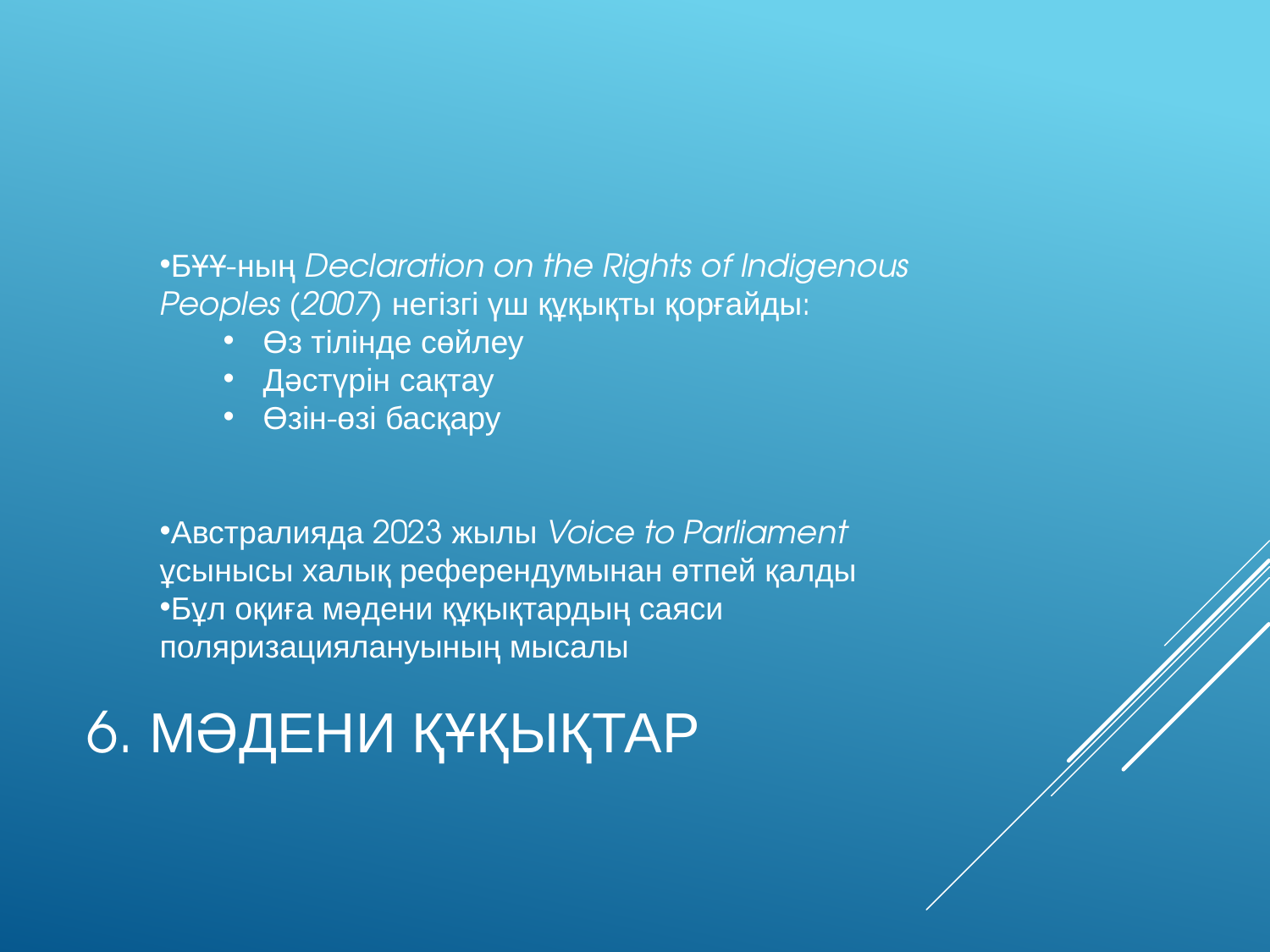

БҰҰ-ның Declaration on the Rights of Indigenous Peoples (2007) негізгі үш құқықты қорғайды:
Өз тілінде сөйлеу
Дәстүрін сақтау
Өзін-өзі басқару

Австралияда 2023 жылы Voice to Parliament ұсынысы халық референдумынан өтпей қалды
Бұл оқиға мәдени құқықтардың саяси поляризациялануының мысалы
# 6. Мәдени құқықтар